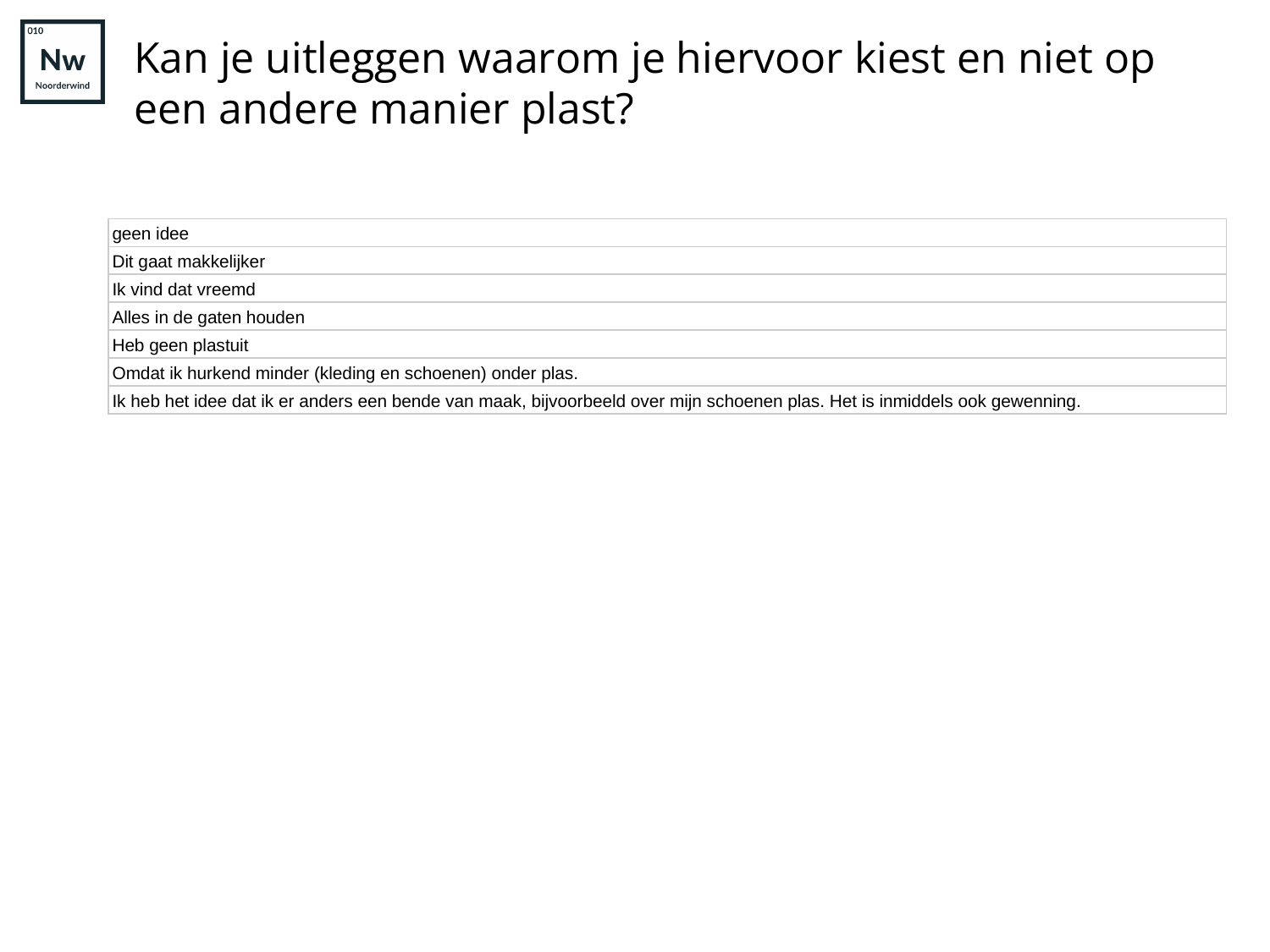

# Kan je uitleggen waarom je hiervoor kiest en niet op een andere manier plast?
| geen idee |
| --- |
| Dit gaat makkelijker |
| Ik vind dat vreemd |
| Alles in de gaten houden |
| Heb geen plastuit |
| Omdat ik hurkend minder (kleding en schoenen) onder plas. |
| Ik heb het idee dat ik er anders een bende van maak, bijvoorbeeld over mijn schoenen plas. Het is inmiddels ook gewenning. |